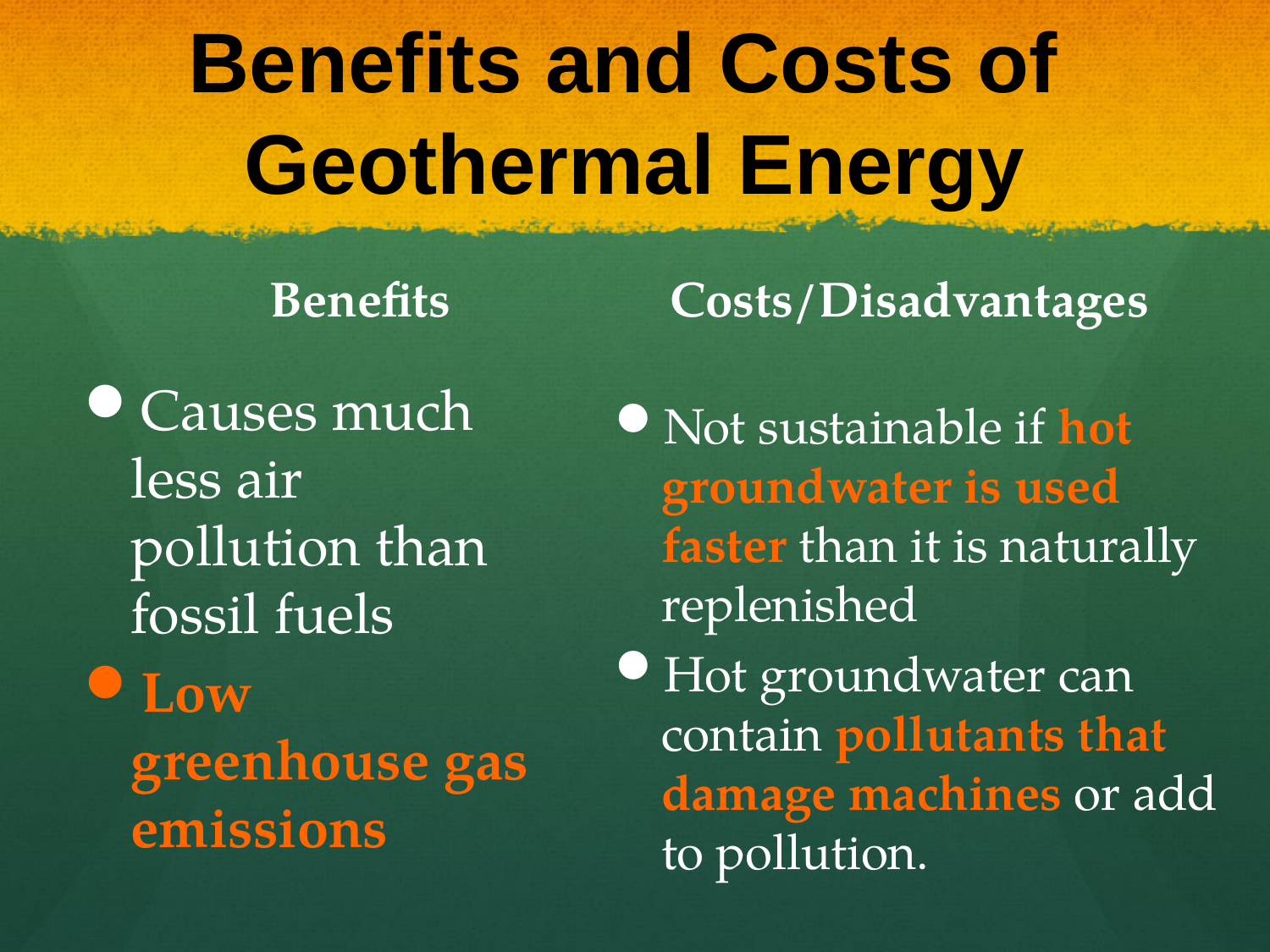

# Benefits and Costs of Geothermal Energy

Benefits
Costs/Disadvantages
Causes much less air pollution than fossil fuels
Low greenhouse gas emissions

Not sustainable if hot groundwater is used faster than it is naturally replenished
Hot groundwater can contain pollutants that damage machines or add to pollution.